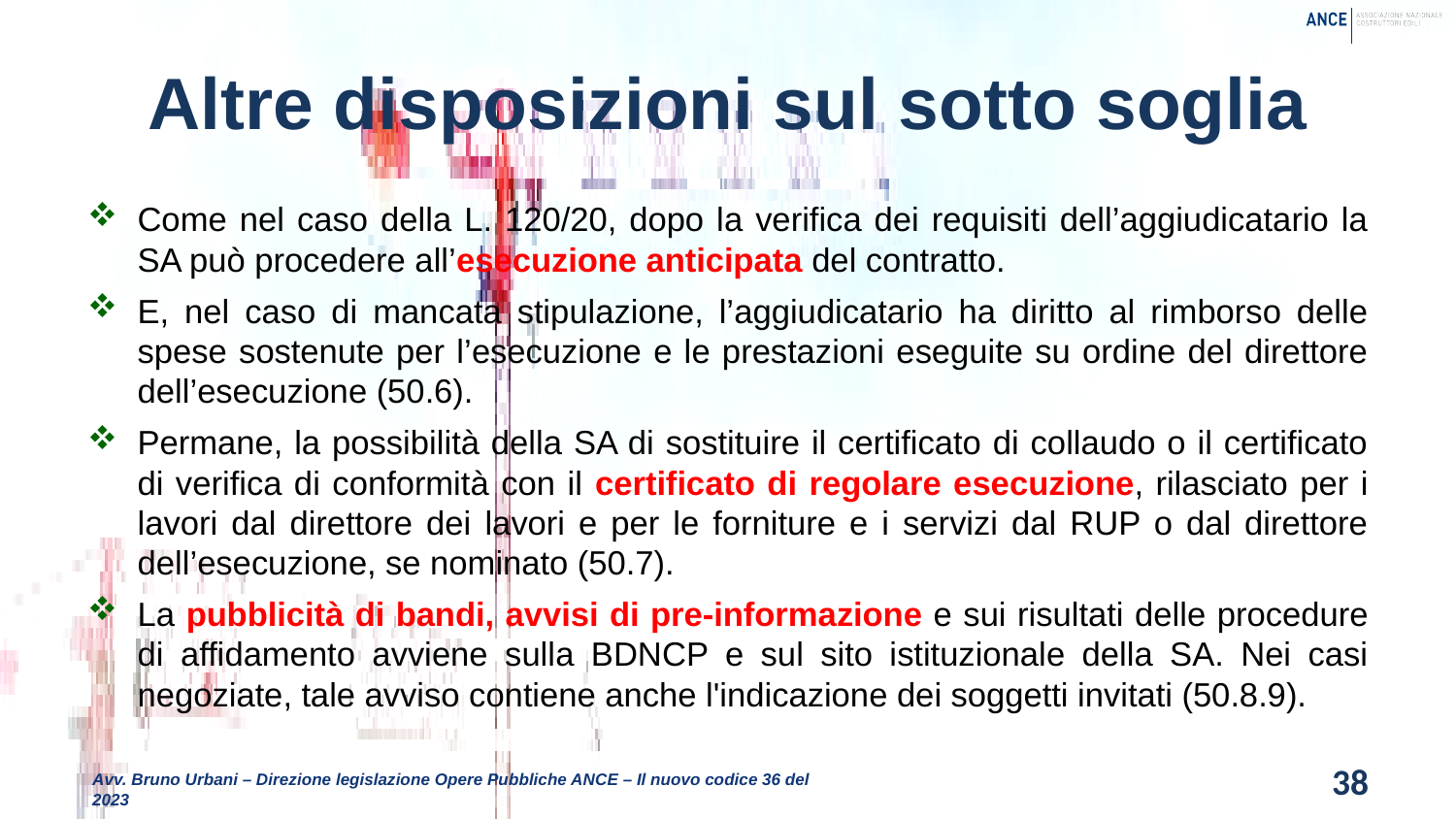

# Altre disposizioni sul sotto soglia
Come nel caso della L. 120/20, dopo la verifica dei requisiti dell’aggiudicatario la SA può procedere all’esecuzione anticipata del contratto.
E, nel caso di mancata stipulazione, l’aggiudicatario ha diritto al rimborso delle spese sostenute per l’esecuzione e le prestazioni eseguite su ordine del direttore dell’esecuzione (50.6).
Permane, la possibilità della SA di sostituire il certificato di collaudo o il certificato di verifica di conformità con il certificato di regolare esecuzione, rilasciato per i lavori dal direttore dei lavori e per le forniture e i servizi dal RUP o dal direttore dell’esecuzione, se nominato (50.7).
La pubblicità di bandi, avvisi di pre-informazione e sui risultati delle procedure di affidamento avviene sulla BDNCP e sul sito istituzionale della SA. Nei casi negoziate, tale avviso contiene anche l'indicazione dei soggetti invitati (50.8.9).

38